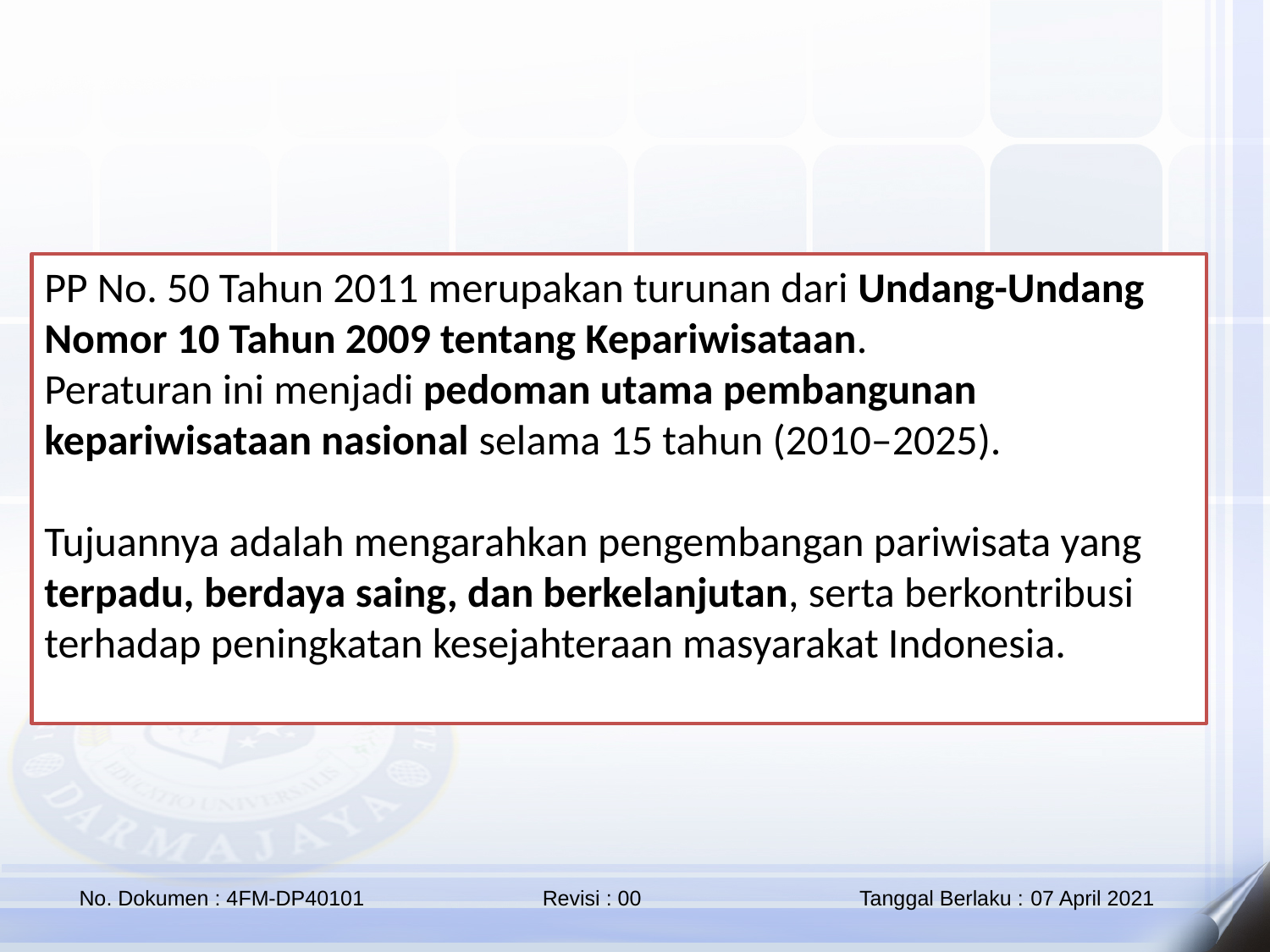

PP No. 50 Tahun 2011 merupakan turunan dari Undang-Undang Nomor 10 Tahun 2009 tentang Kepariwisataan.
Peraturan ini menjadi pedoman utama pembangunan kepariwisataan nasional selama 15 tahun (2010–2025).

Tujuannya adalah mengarahkan pengembangan pariwisata yang terpadu, berdaya saing, dan berkelanjutan, serta berkontribusi terhadap peningkatan kesejahteraan masyarakat Indonesia.